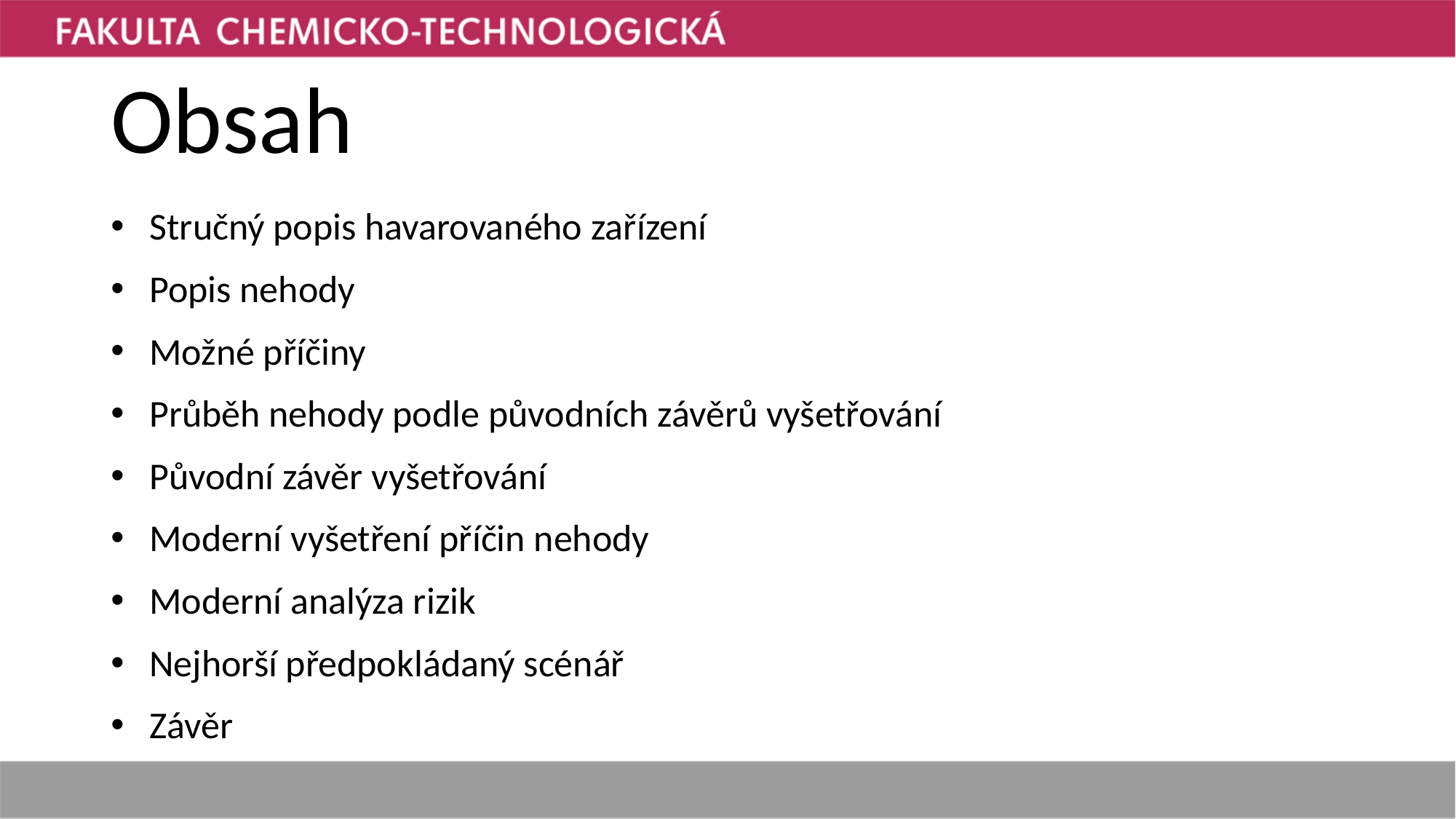

# Obsah
Stručný popis havarovaného zařízení
Popis nehody
Možné příčiny
Průběh nehody podle původních závěrů vyšetřování
Původní závěr vyšetřování
Moderní vyšetření příčin nehody
Moderní analýza rizik
Nejhorší předpokládaný scénář
Závěr